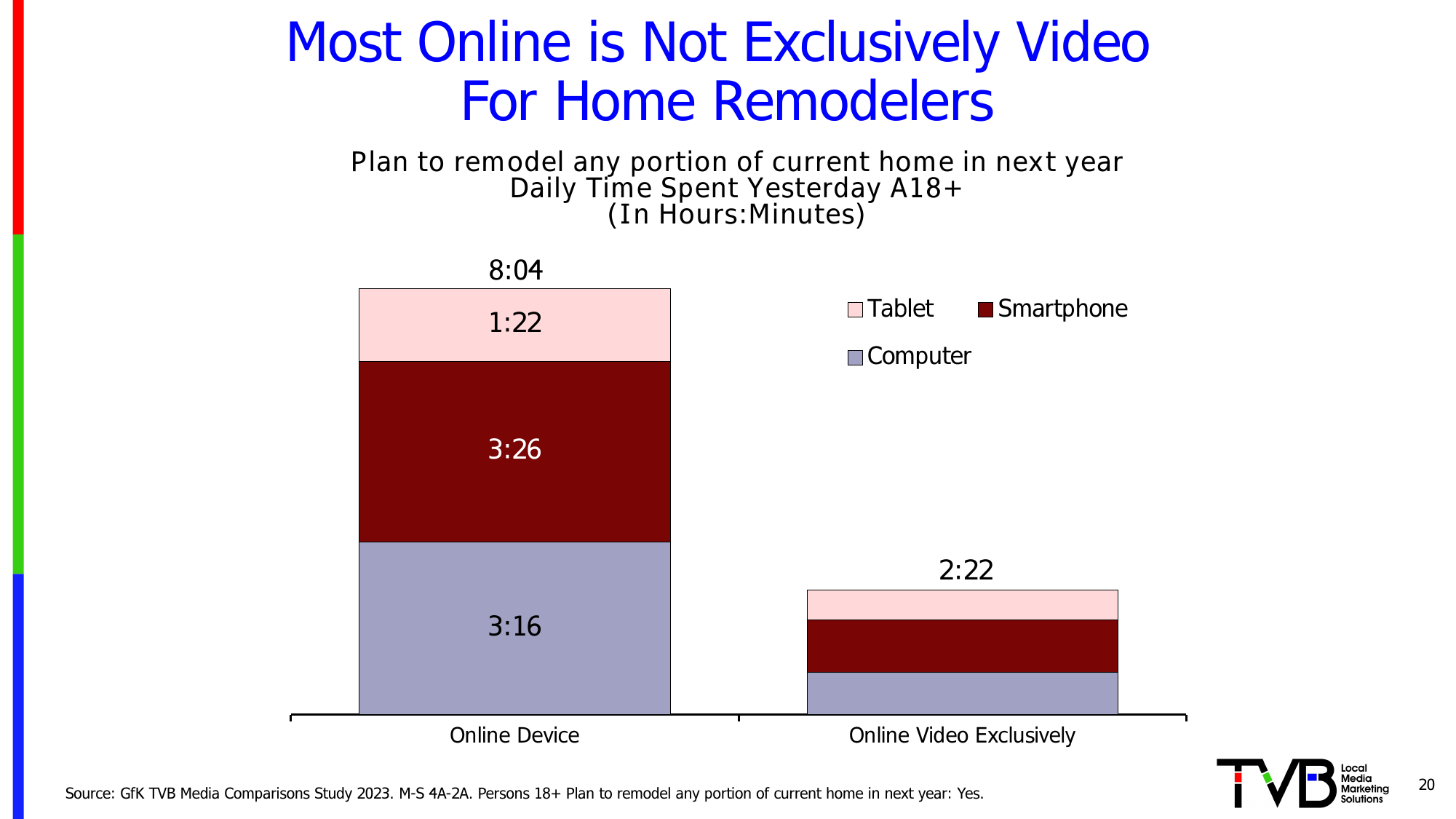

Most Online is Not Exclusively Video
For Home Remodelers

### Chart: Plan to remodel any portion of current home in next year
Daily Time Spent Yesterday A18+
(In Hours:Minutes)

| Category | Computer | Smartphone | Tablet |
|---|---|---|---|
| Online Device | 0.1361111111111111 | 0.14305555555555557 | 0.05694444444444444 |
| Online Video Exclusively | 0.03333333333333333 | 0.041666666666666664 | 0.02361111111111111 |
8:04
2:22
20
Source: GfK TVB Media Comparisons Study 2023. M-S 4A-2A. Persons 18+ Plan to remodel any portion of current home in next year: Yes.